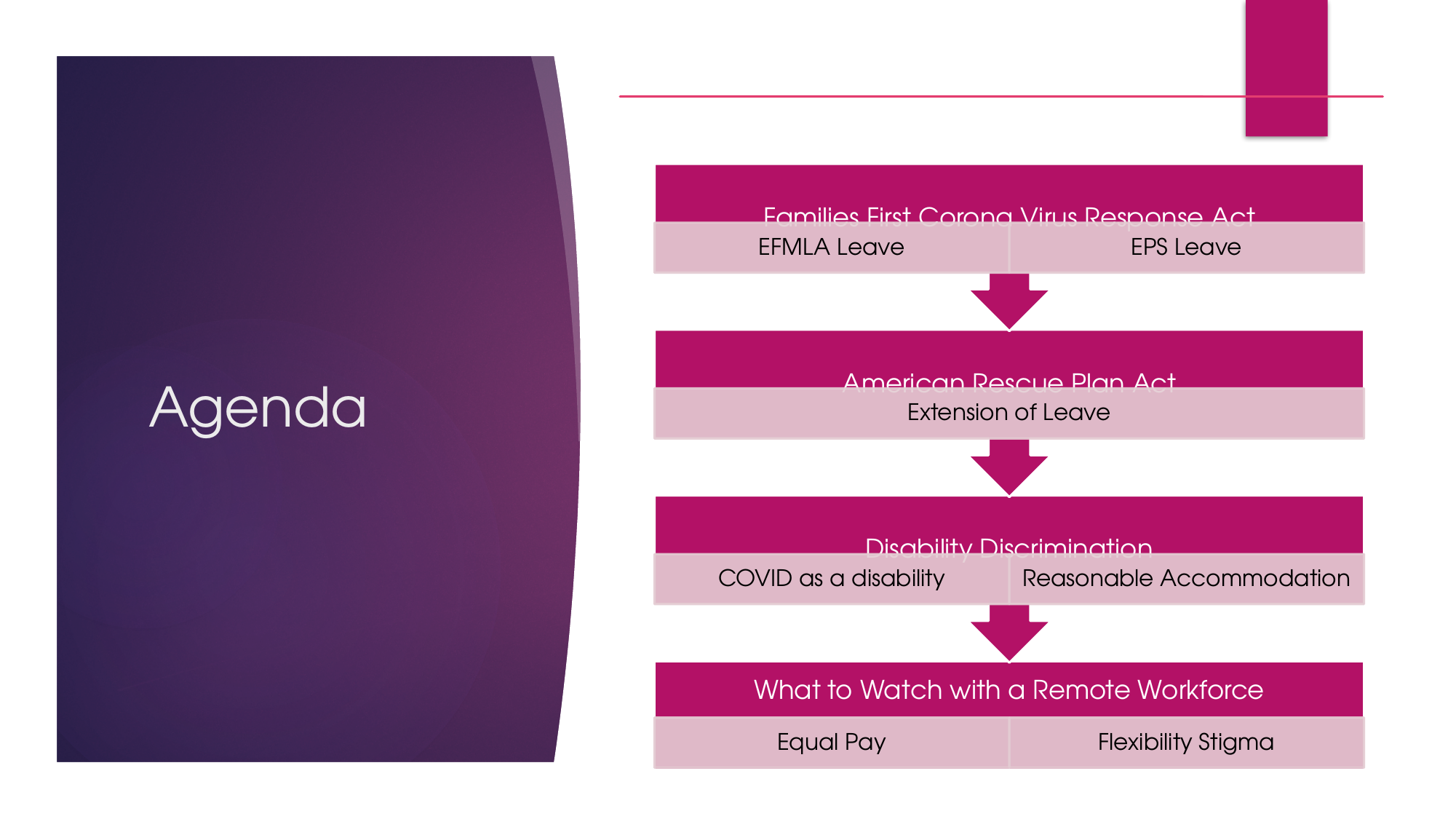

# Agenda
What to Watch with a Remote Workforce
Equal Pay
Flexibility Stigma
Disability Discrimination
COVID as a disability
Reasonable Accommodation
American Rescue Plan Act
Extension of Leave
Families First Corona Virus Response Act
EFMLA Leave
EPS Leave